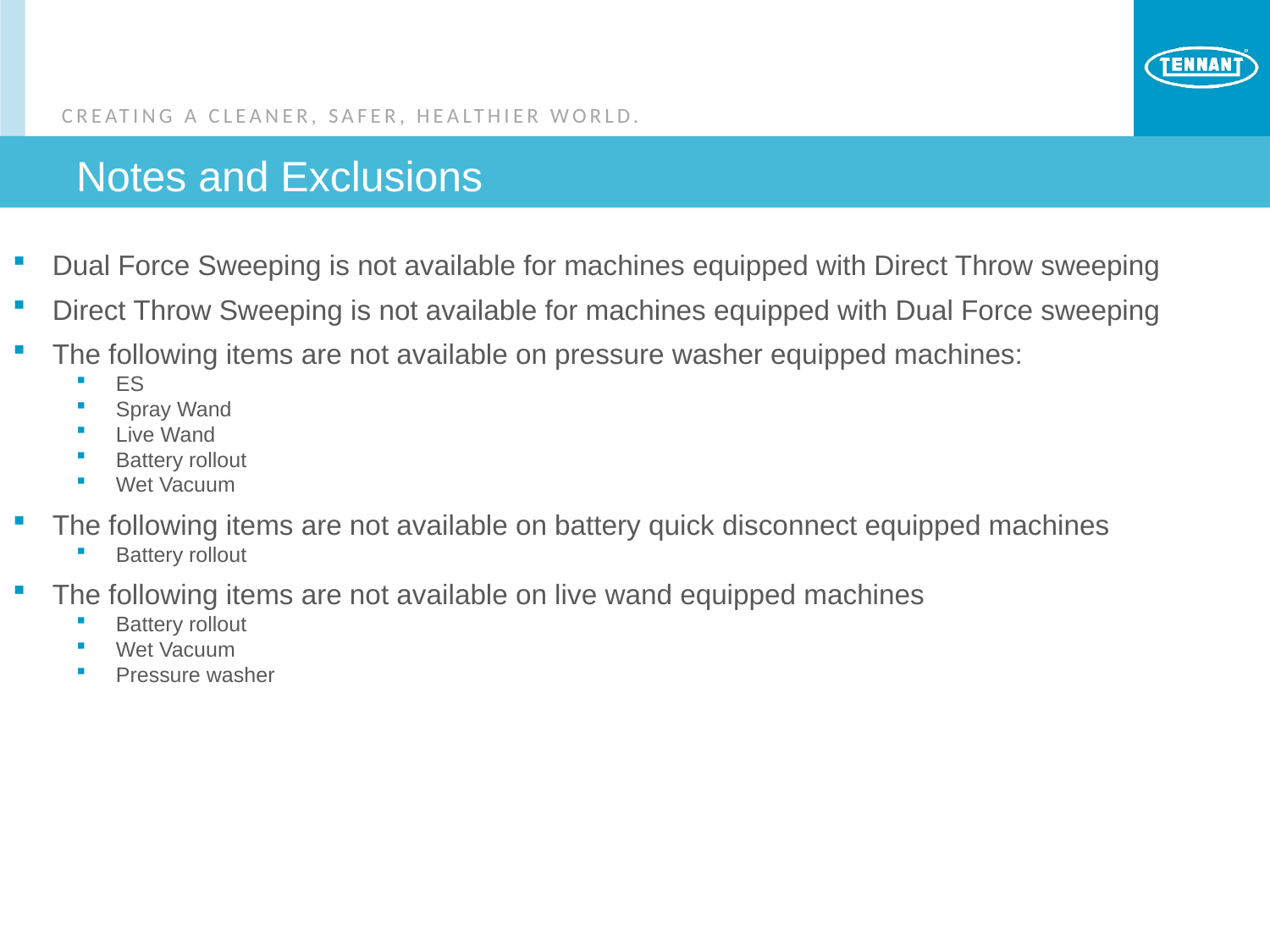

# Notes and Exclusions
Dual Force Sweeping is not available for machines equipped with Direct Throw sweeping
Direct Throw Sweeping is not available for machines equipped with Dual Force sweeping
The following items are not available on pressure washer equipped machines:
ES
Spray Wand
Live Wand
Battery rollout
Wet Vacuum
The following items are not available on battery quick disconnect equipped machines
Battery rollout
The following items are not available on live wand equipped machines
Battery rollout
Wet Vacuum
Pressure washer